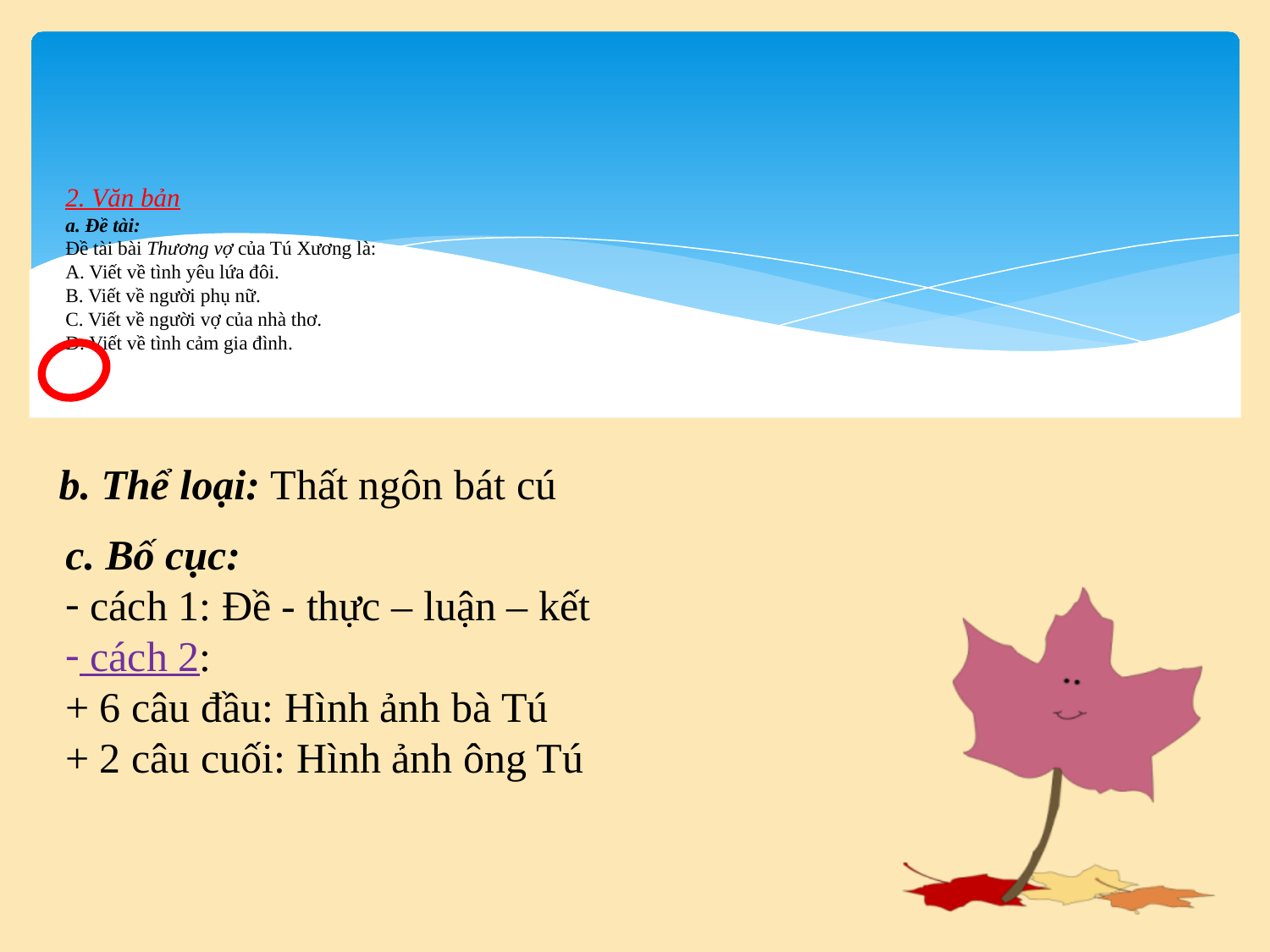

# 2. Văn bản a. Đề tài: Đề tài bài Thương vợ của Tú Xương là: A. Viết về tình yêu lứa đôi. B. Viết về người phụ nữ. C. Viết về người vợ của nhà thơ. D. Viết về tình cảm gia đình.

  b. Thể loại: Thất ngôn bát cú
c. Bố cục:
 cách 1: Đề - thực – luận – kết
 cách 2:
+ 6 câu đầu: Hình ảnh bà Tú
+ 2 câu cuối: Hình ảnh ông Tú